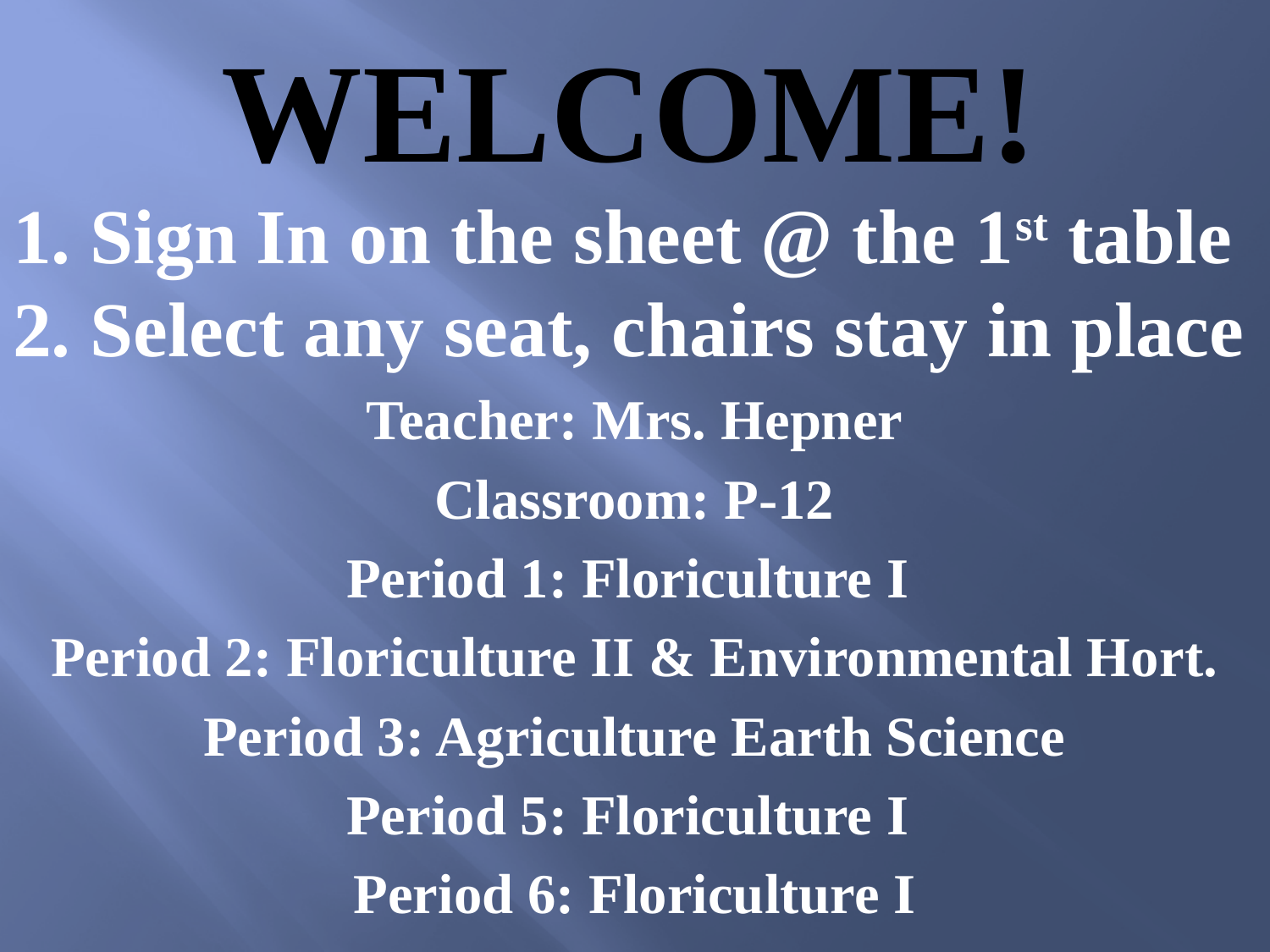

# Welcome!
1. Sign In on the sheet @ the 1st table 2. Select any seat, chairs stay in place
Teacher: Mrs. Hepner
Classroom: P-12
Period 1: Floriculture I
Period 2: Floriculture II & Environmental Hort.
Period 3: Agriculture Earth Science
Period 5: Floriculture I
Period 6: Floriculture I